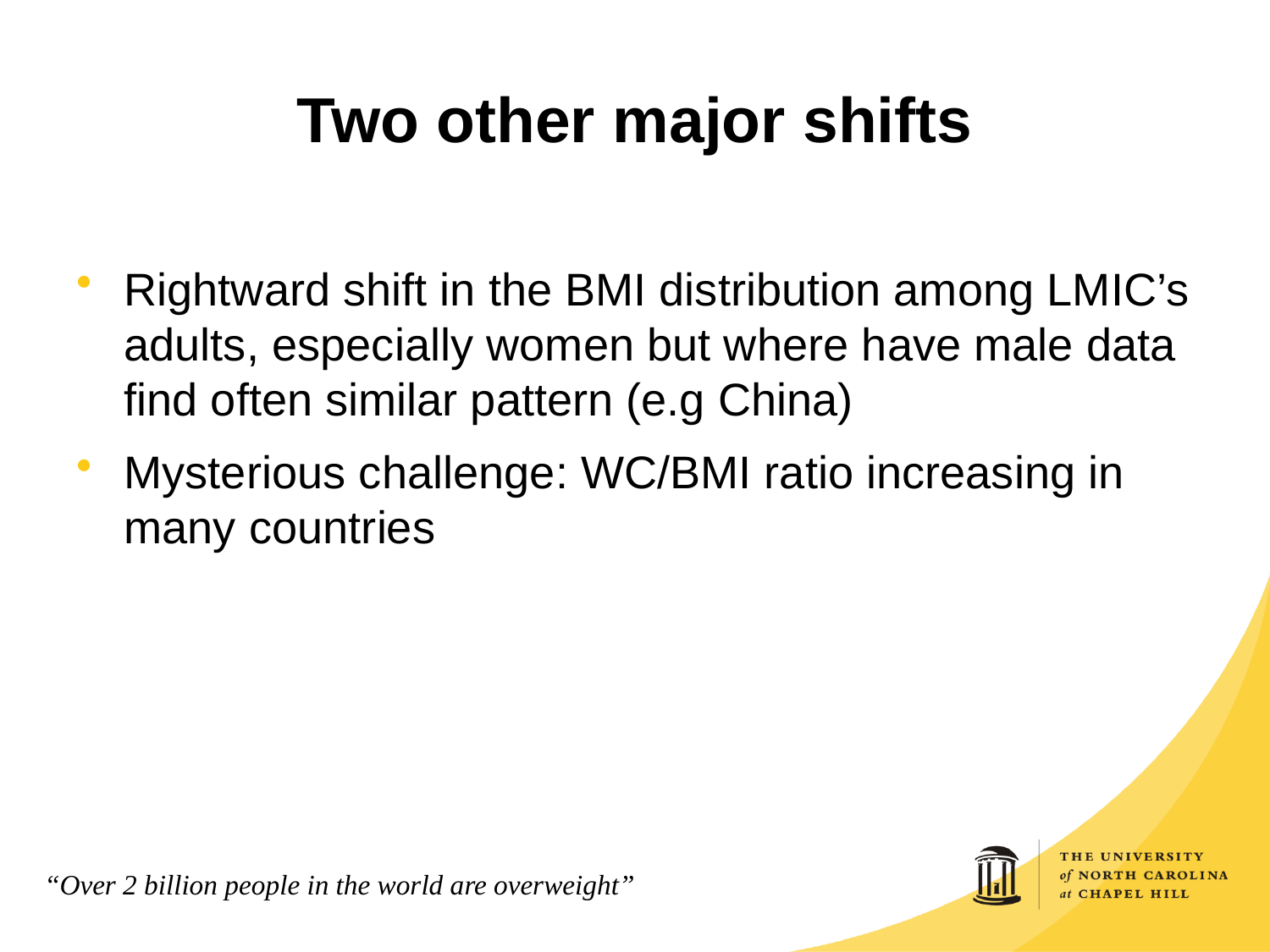

# Two other major shifts
Rightward shift in the BMI distribution among LMIC’s adults, especially women but where have male data find often similar pattern (e.g China)
Mysterious challenge: WC/BMI ratio increasing in many countries